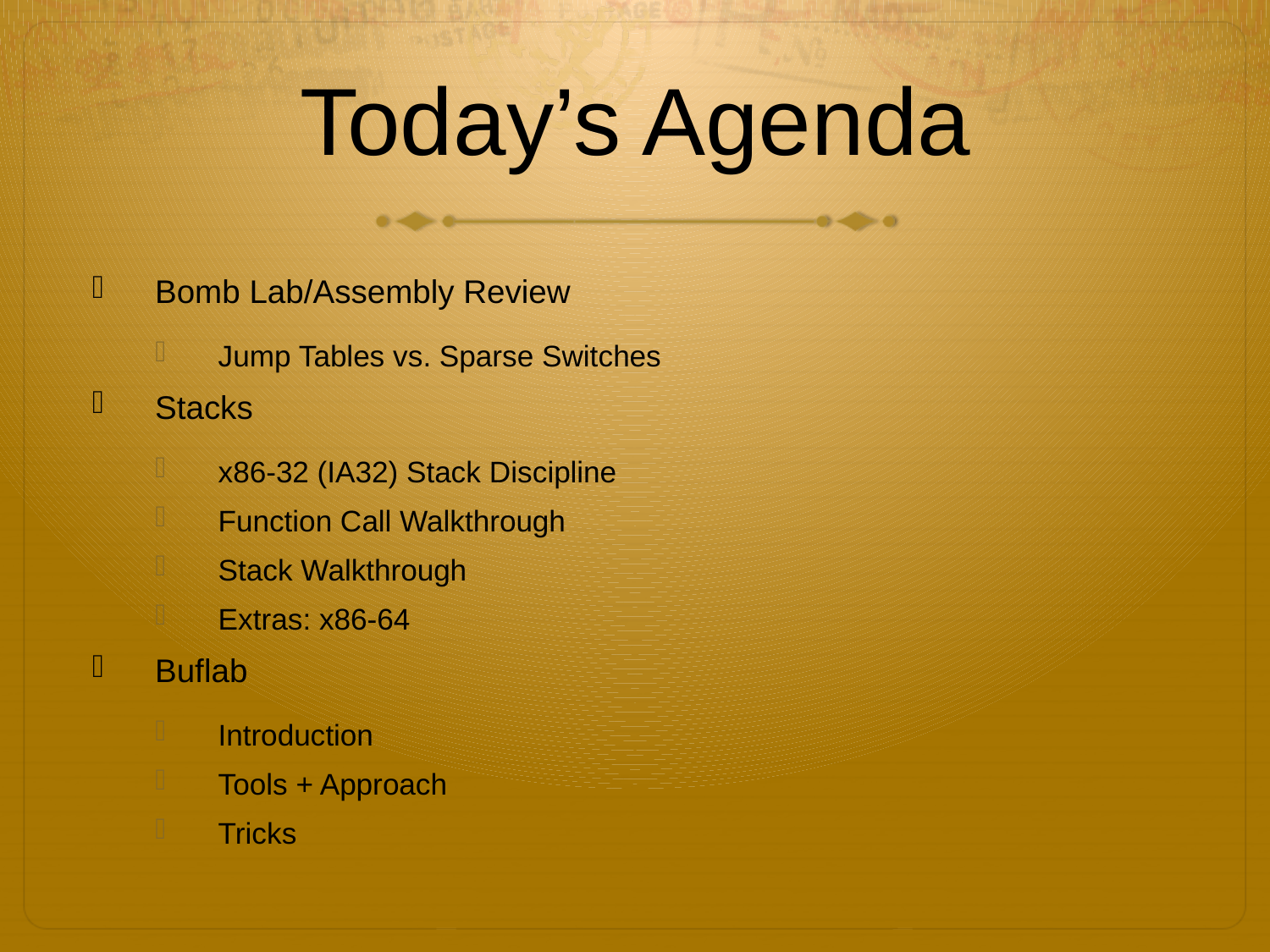

# Today’s Agenda
Bomb Lab/Assembly Review
Jump Tables vs. Sparse Switches
Stacks
x86-32 (IA32) Stack Discipline
Function Call Walkthrough
Stack Walkthrough
Extras: x86-64
Buflab
Introduction
Tools + Approach
Tricks